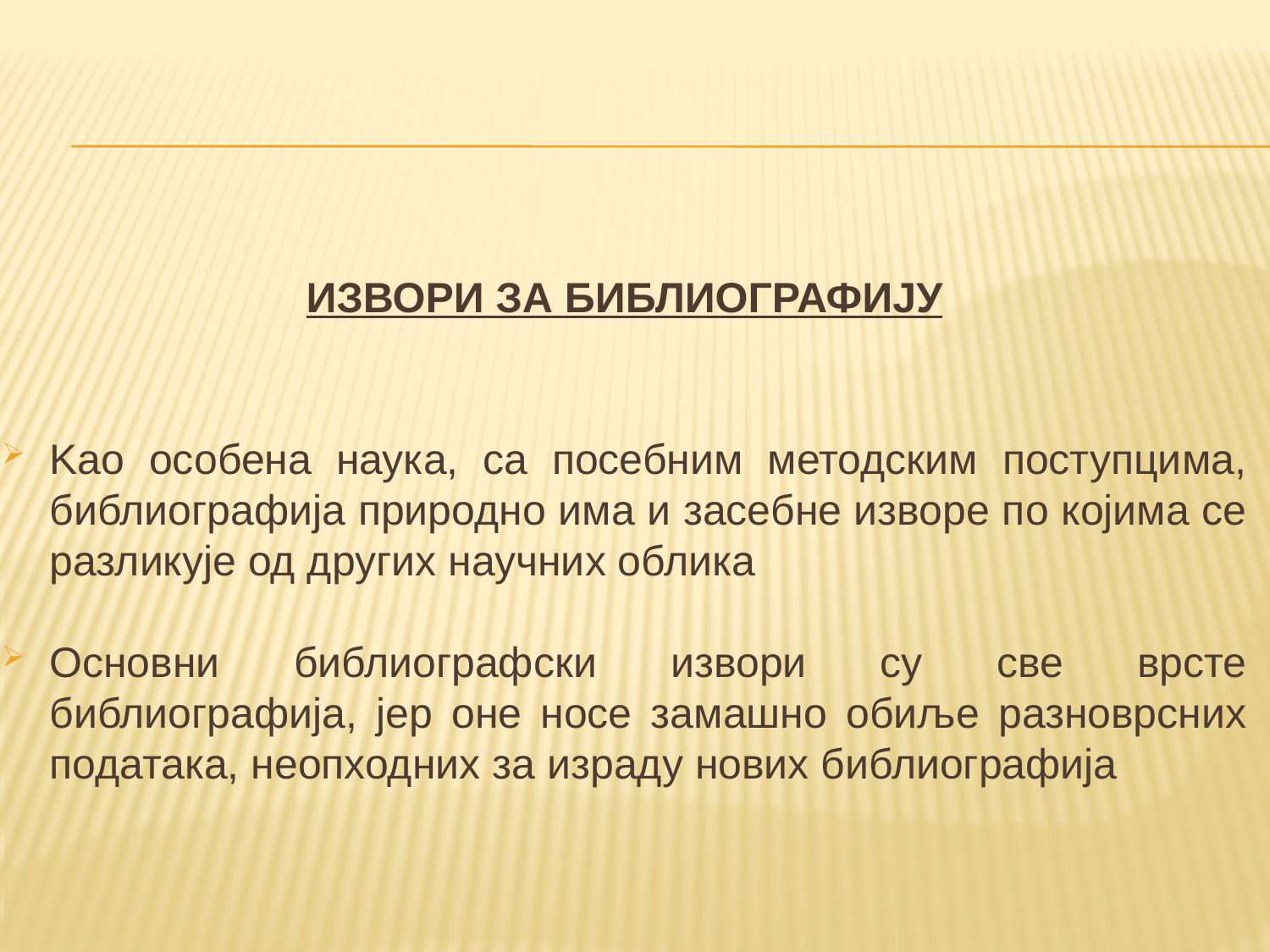

ИЗВОРИ ЗА БИБЛИОГРАФИЈУ

Kao особена наука, са посебним методским поступцима, библиографија природно има и засебне изворе пo којима се разликује од других научних облика

Основни библиографски извори су све врсте библиографија, јер оне носе замашно обиље разноврсних података, неопходних за израду нових библиографија